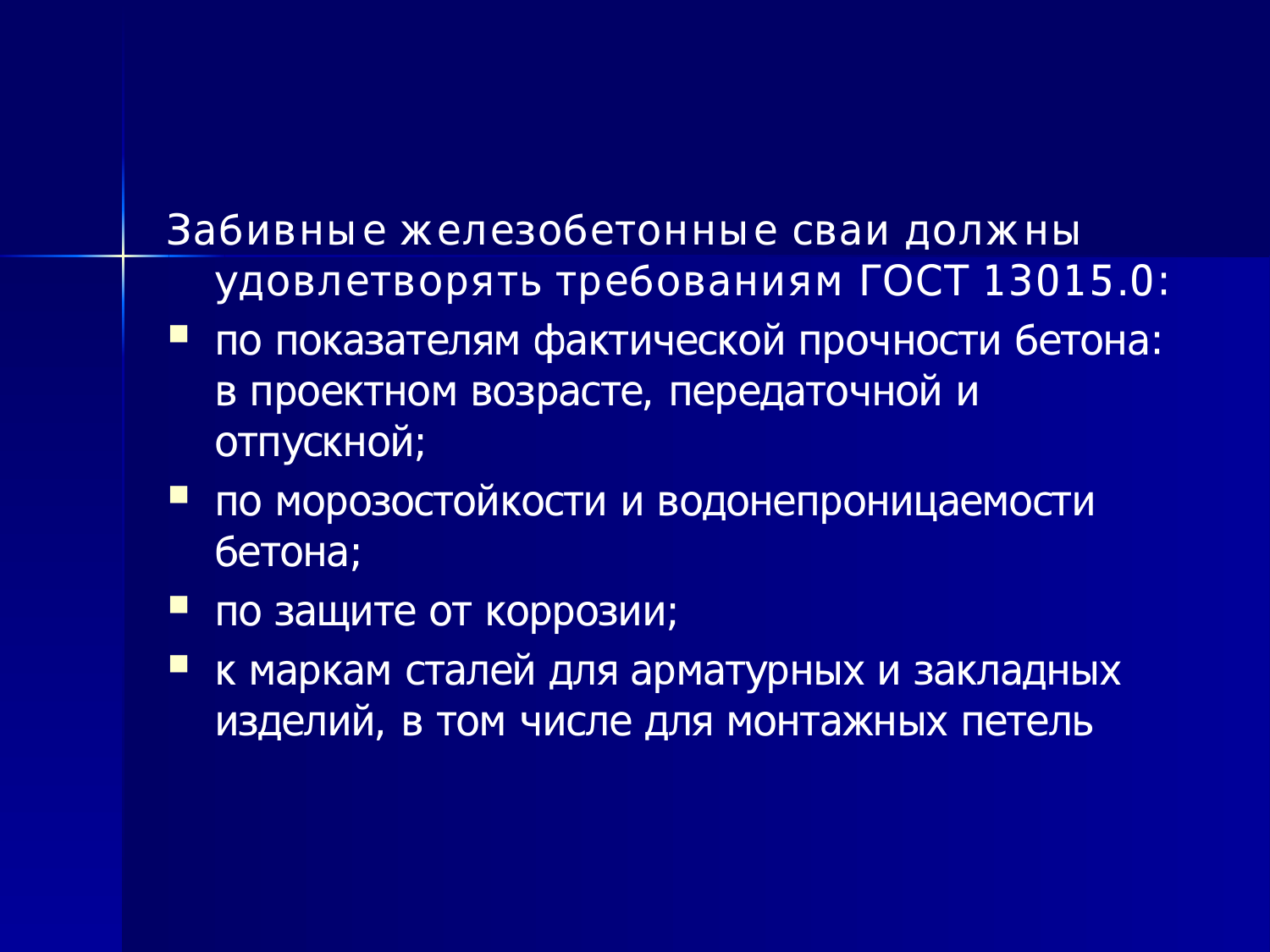

Забивные железобетонные сваи должны удовлетворять требованиям ГОСТ 13015.0:
по показателям фактической прочности бетона: в проектном возрасте, передаточной и отпускной;
по морозостойкости и водонепроницаемости бетона;
по защите от коррозии;
к маркам сталей для арматурных и закладных изделий, в том числе для монтажных петель